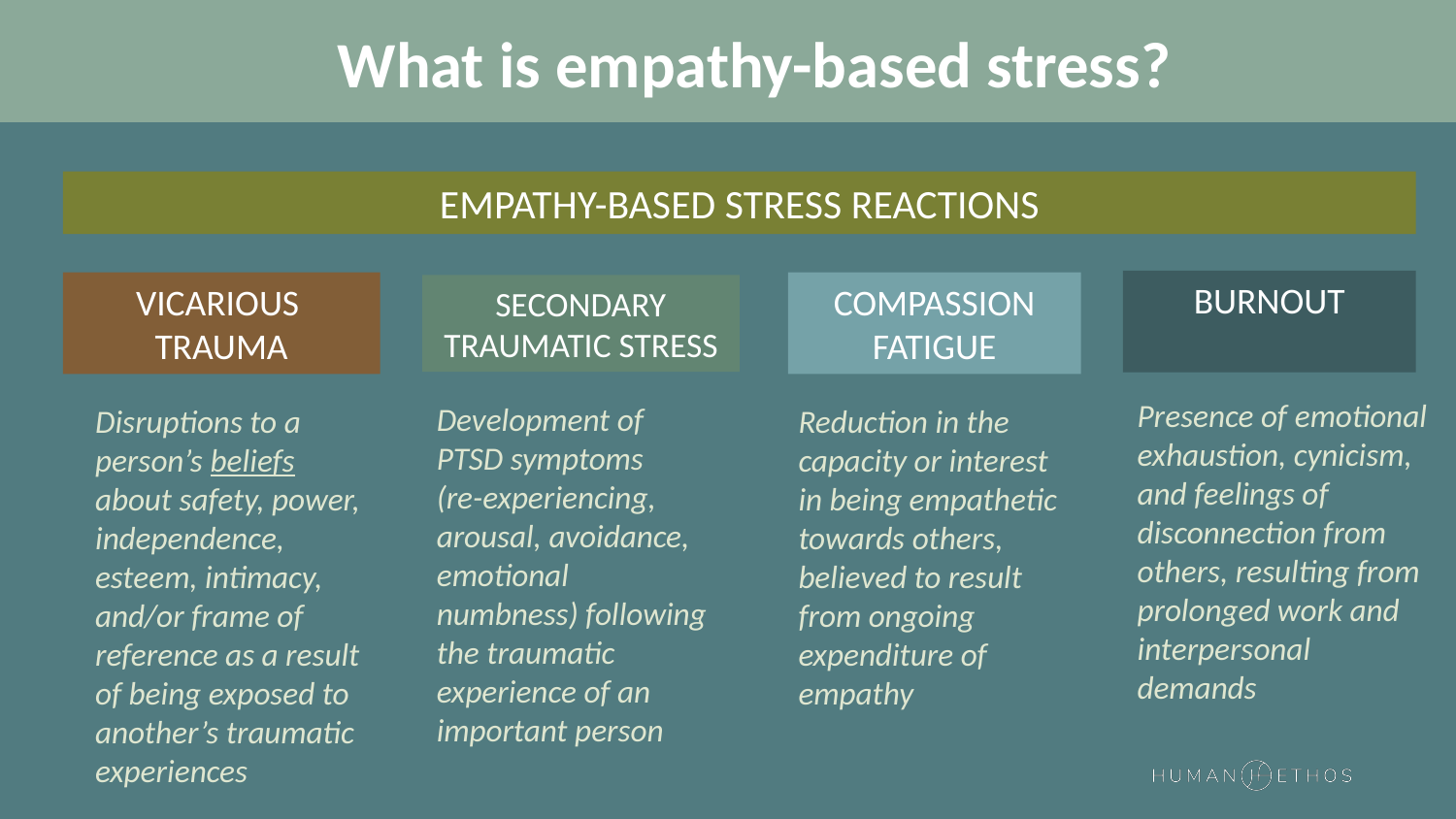

What is empathy-based stress?
EMPATHY-BASED STRESS REACTIONS
BURNOUT

VICARIOUS
TRAUMA
COMPASSION FATIGUE
SECONDARY TRAUMATIC STRESS
Presence of emotional exhaustion, cynicism, and feelings of disconnection from others, resulting from prolonged work and interpersonal demands
Development of PTSD symptoms
(re-experiencing, arousal, avoidance, emotional numbness) following the traumatic experience of an important person
Disruptions to a person’s beliefs about safety, power, independence, esteem, intimacy, and/or frame of reference as a result of being exposed to another’s traumatic experiences
Reduction in the capacity or interest in being empathetic towards others, believed to result from ongoing expenditure of empathy